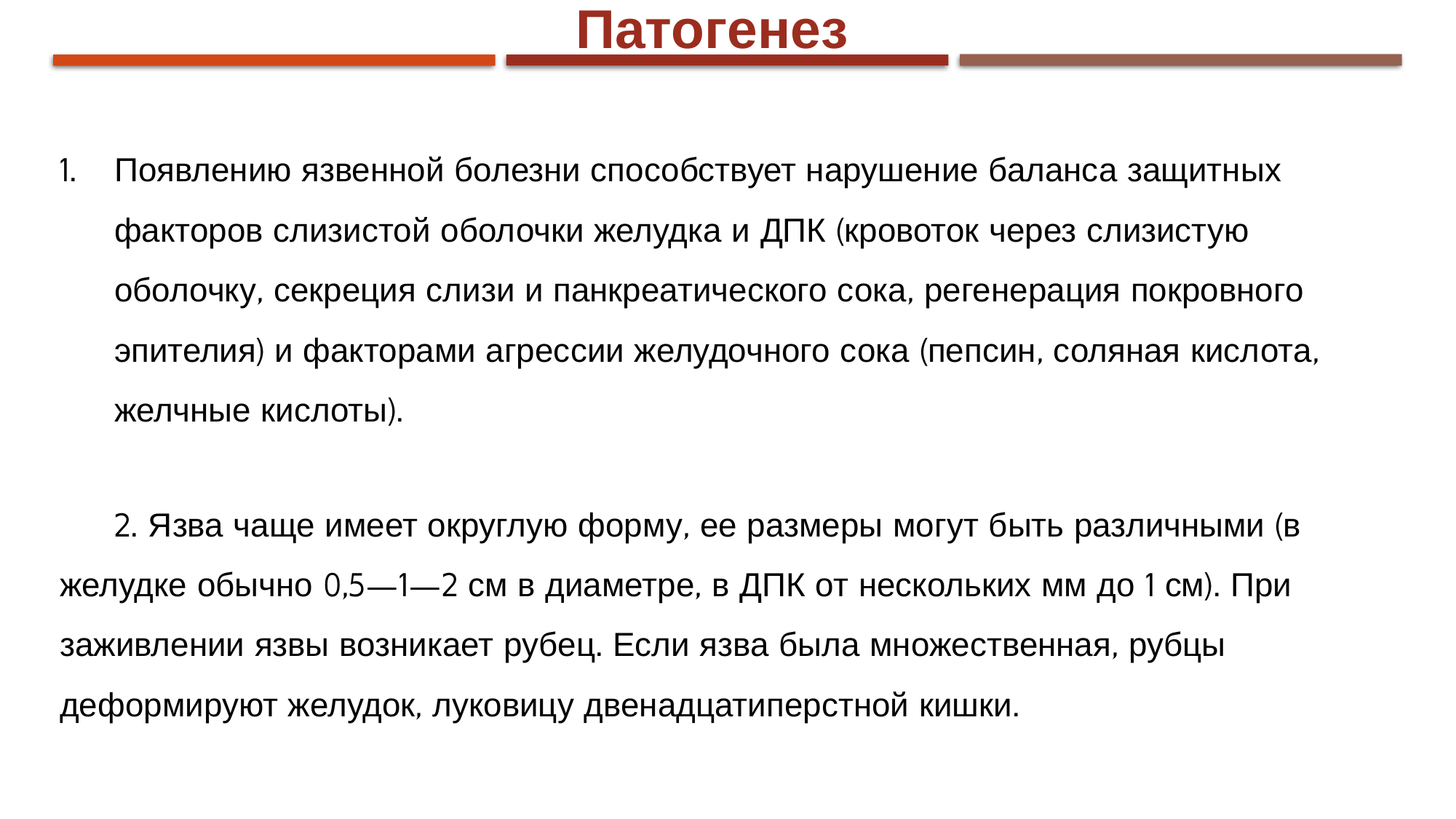

Патогенез
Появлению язвенной болезни способствует нарушение баланса защитных факторов слизистой оболочки желудка и ДПК (кровоток через слизистую оболочку, секреция слизи и панкреатического сока, регенерация покровного эпителия) и факторами агрессии желудочного сока (пепсин, соляная кислота, желчные кислоты).

2. Язва чаще имеет округлую форму, ее размеры могут быть различными (в желудке обычно 0,5—1—2 см в диаметре, в ДПК от нескольких мм до 1 см). При заживлении язвы возникает рубец. Если язва была множественная, рубцы деформируют желудок, луковицу двенадцатиперстной кишки.